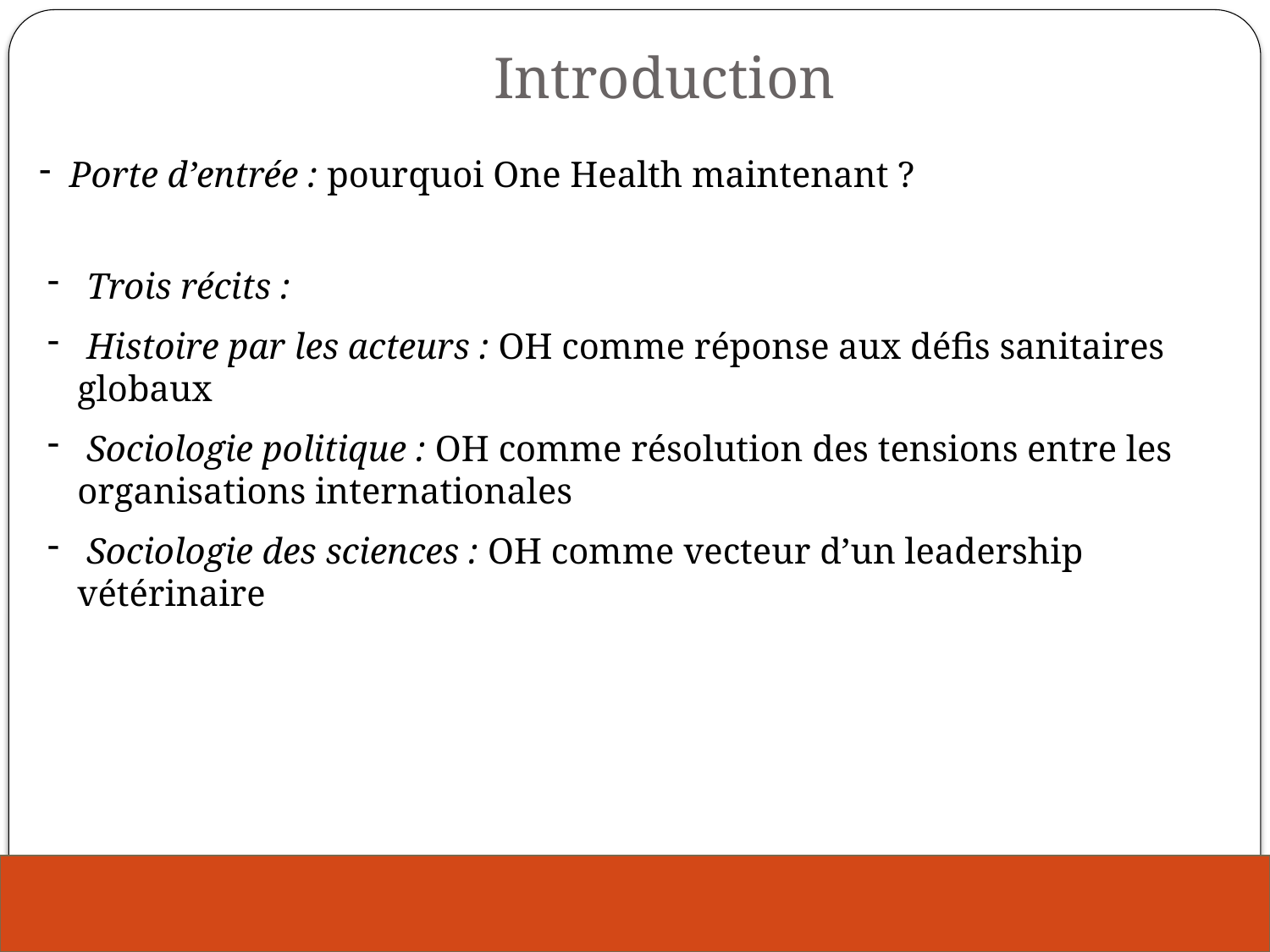

Introduction
Porte d’entrée : pourquoi One Health maintenant ?
 Trois récits :
 Histoire par les acteurs : OH comme réponse aux défis sanitaires globaux
 Sociologie politique : OH comme résolution des tensions entre les organisations internationales
 Sociologie des sciences : OH comme vecteur d’un leadership vétérinaire

Approche
méthodologique